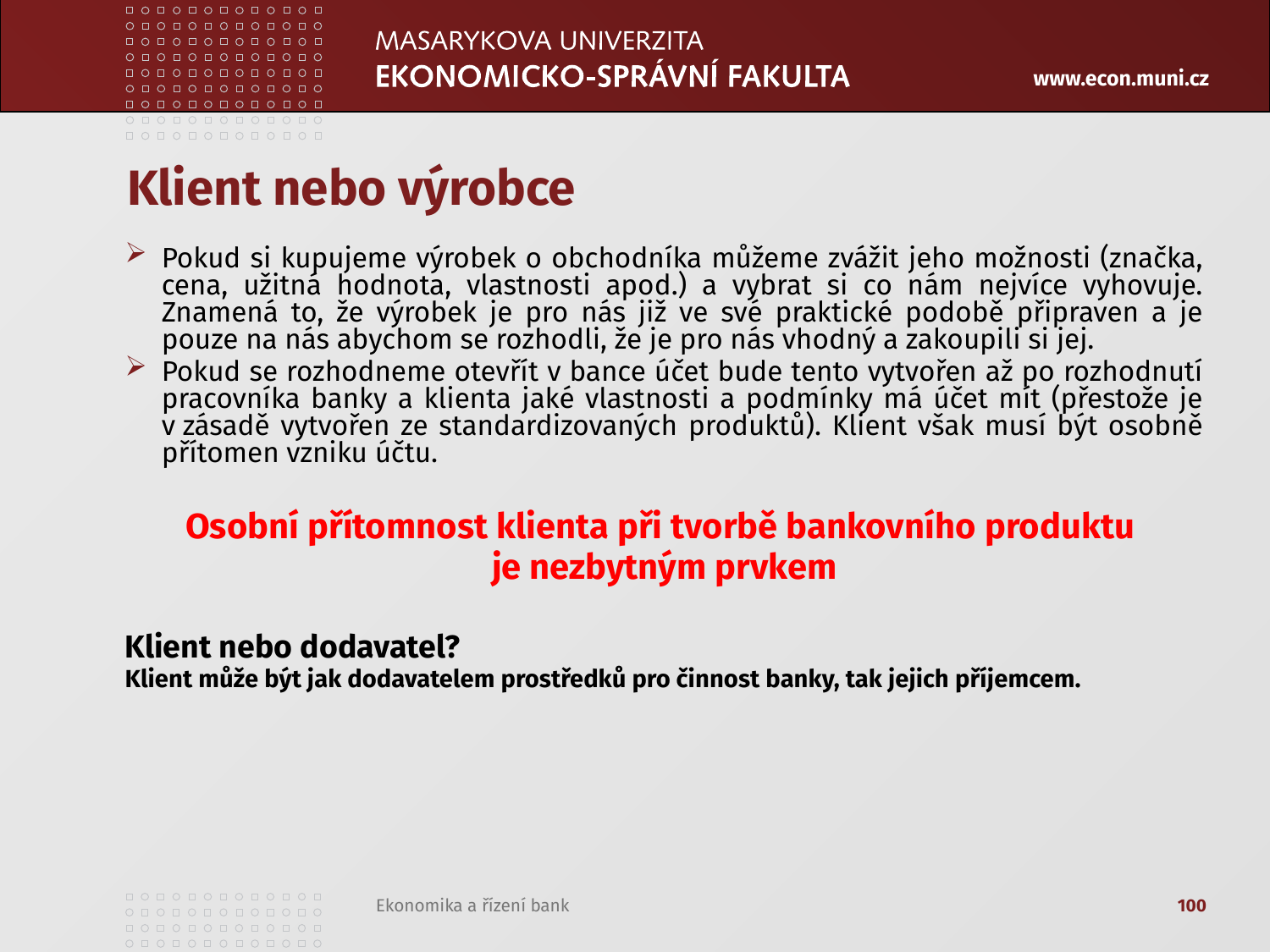

# Klient nebo výrobce
Pokud si kupujeme výrobek o obchodníka můžeme zvážit jeho možnosti (značka, cena, užitná hodnota, vlastnosti apod.) a vybrat si co nám nejvíce vyhovuje. Znamená to, že výrobek je pro nás již ve své praktické podobě připraven a je pouze na nás abychom se rozhodli, že je pro nás vhodný a zakoupili si jej.
Pokud se rozhodneme otevřít v bance účet bude tento vytvořen až po rozhodnutí pracovníka banky a klienta jaké vlastnosti a podmínky má účet mít (přestože je v zásadě vytvořen ze standardizovaných produktů). Klient však musí být osobně přítomen vzniku účtu.

Osobní přítomnost klienta při tvorbě bankovního produktu
je nezbytným prvkem

Klient nebo dodavatel?
Klient může být jak dodavatelem prostředků pro činnost banky, tak jejich příjemcem.
100
Ekonomika a řízení bank